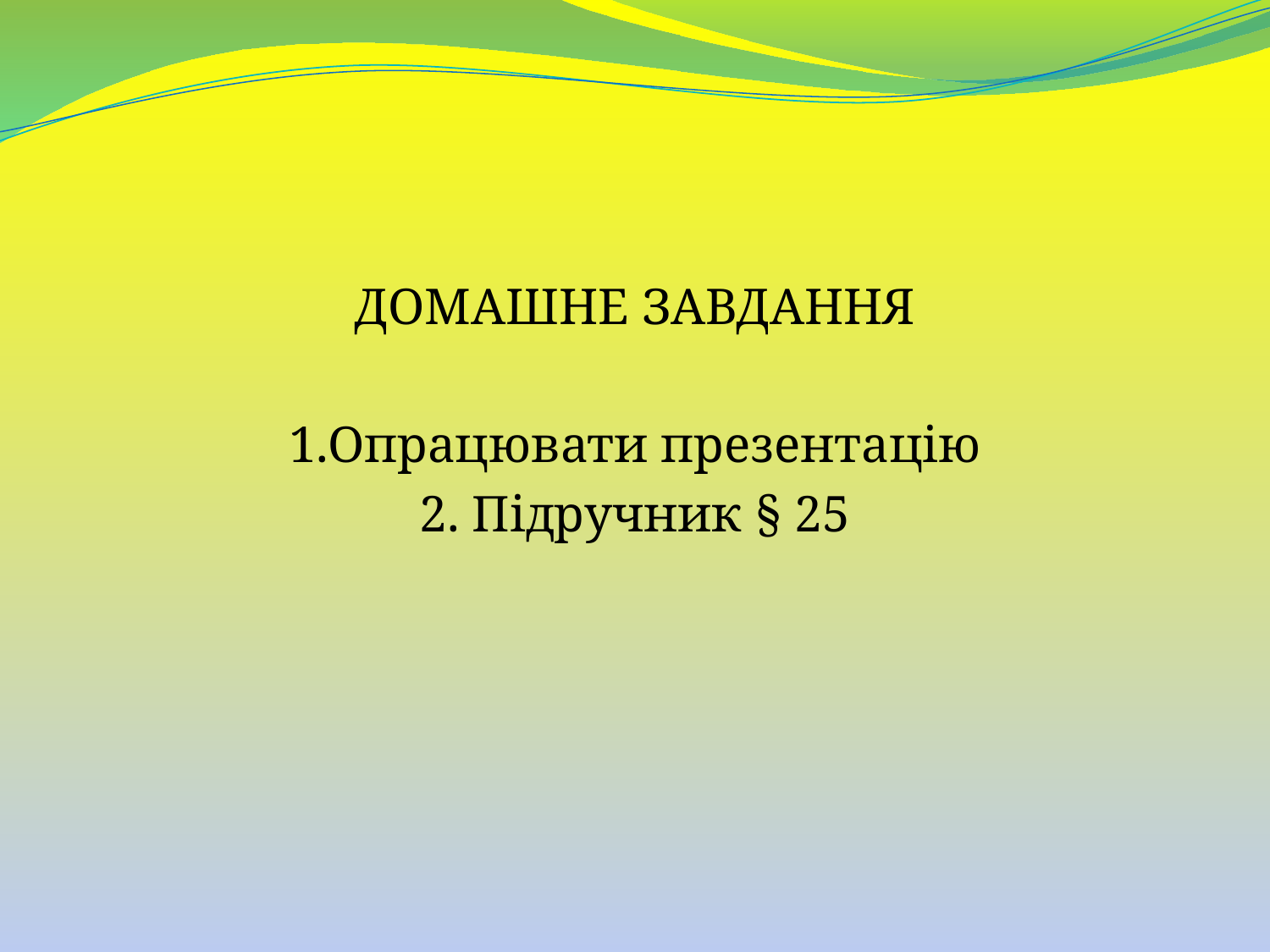

#
ДОМАШНЕ ЗАВДАННЯ

1.Опрацювати презентацію
2. Підручник § 25